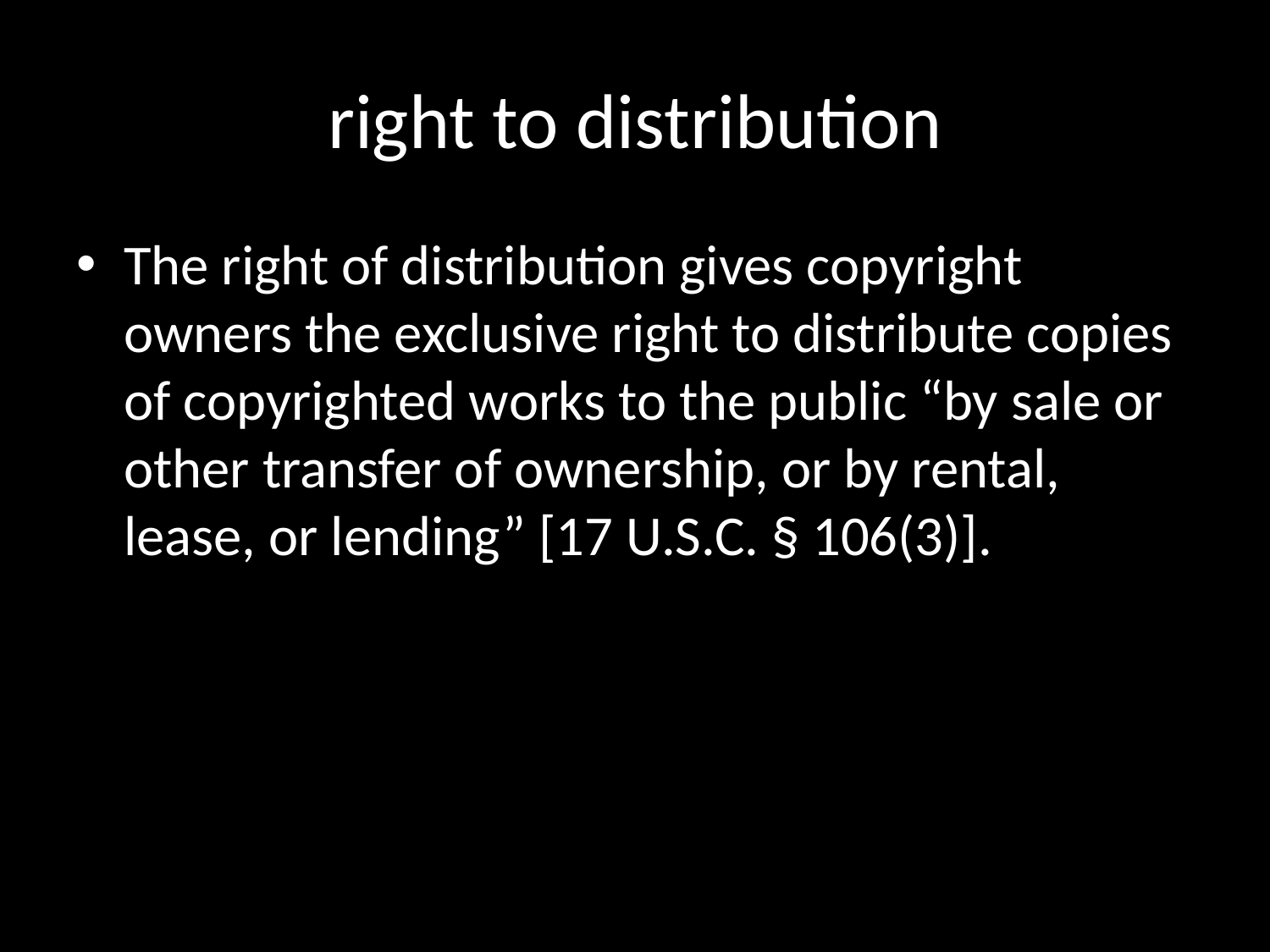

# right to distribution
The right of distribution gives copyright owners the exclusive right to distribute copies of copyrighted works to the public “by sale or other transfer of ownership, or by rental, lease, or lending” [17 U.S.C. § 106(3)].